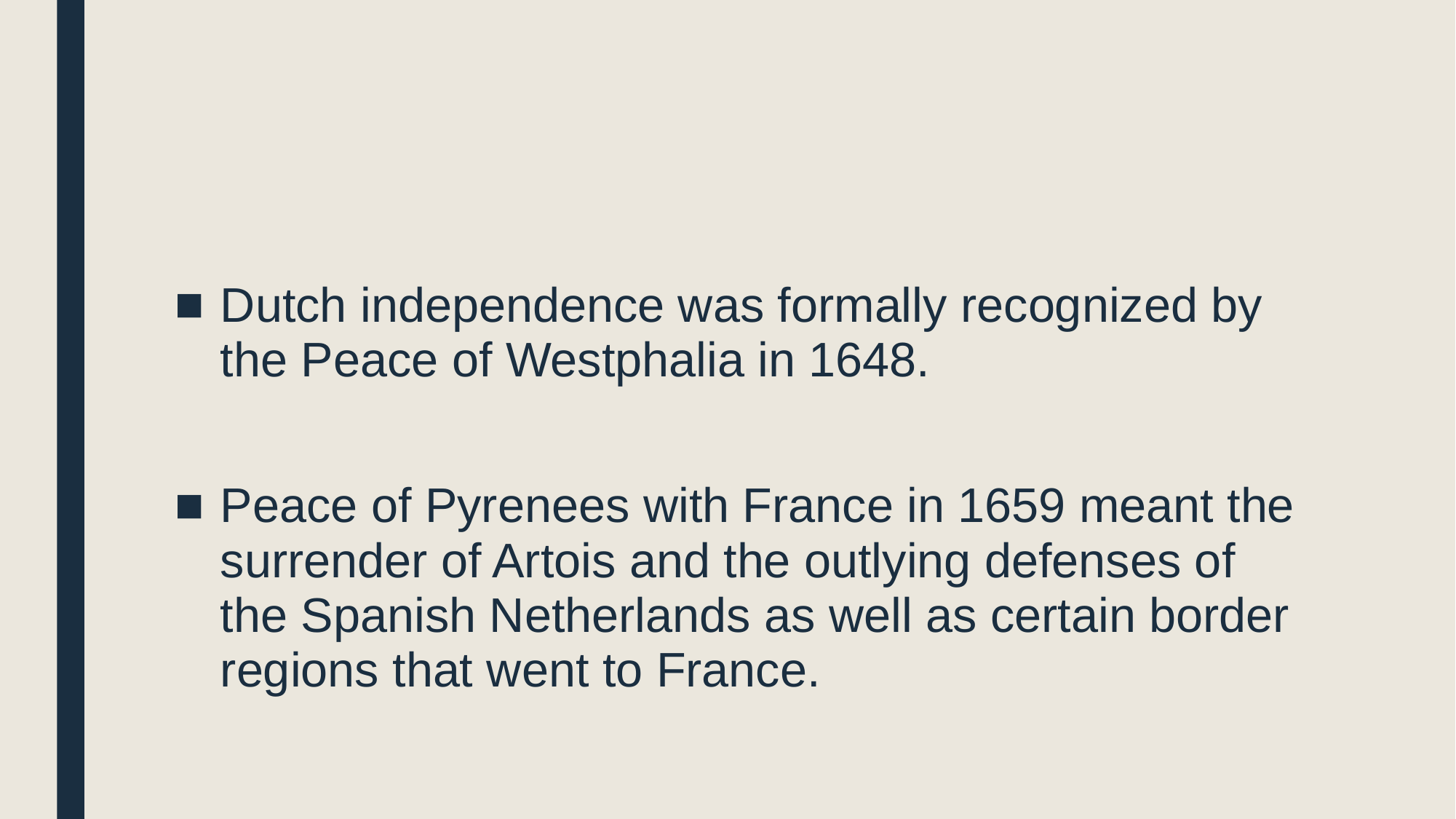

#
Dutch independence was formally recognized by the Peace of Westphalia in 1648.

Peace of Pyrenees with France in 1659 meant the surrender of Artois and the outlying defenses of the Spanish Netherlands as well as certain border regions that went to France.